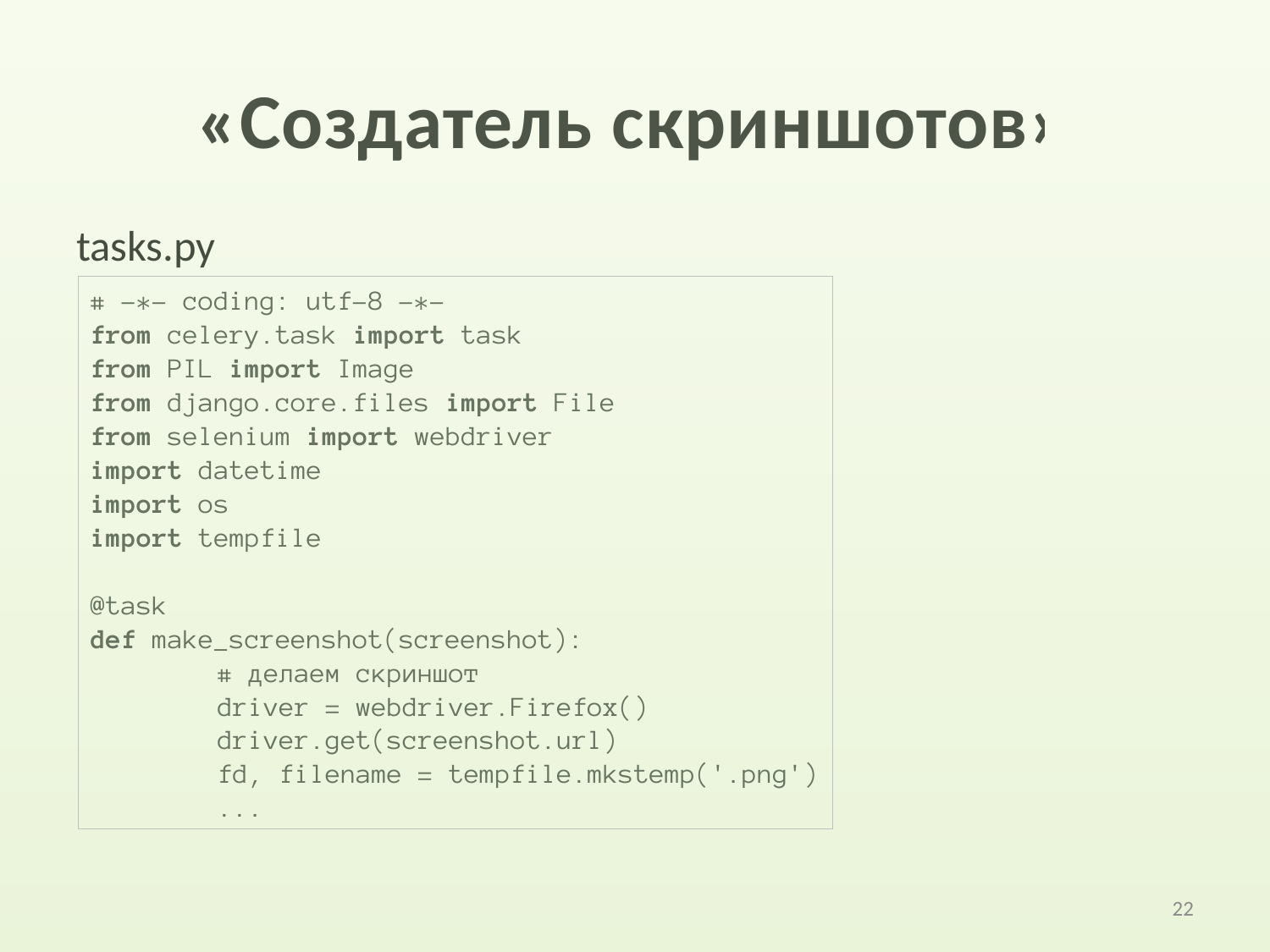

# «Создатель скриншотов»
tasks.py

# -*- coding: utf-8 -*-
from celery.task import task
from PIL import Image
from django.core.files import File
from selenium import webdriver
import datetime
import os
import tempfile

@task
def make_screenshot(screenshot):
	# делаем скриншот
	driver = webdriver.Firefox()
	driver.get(screenshot.url)
	fd, filename = tempfile.mkstemp('.png')
	...
22